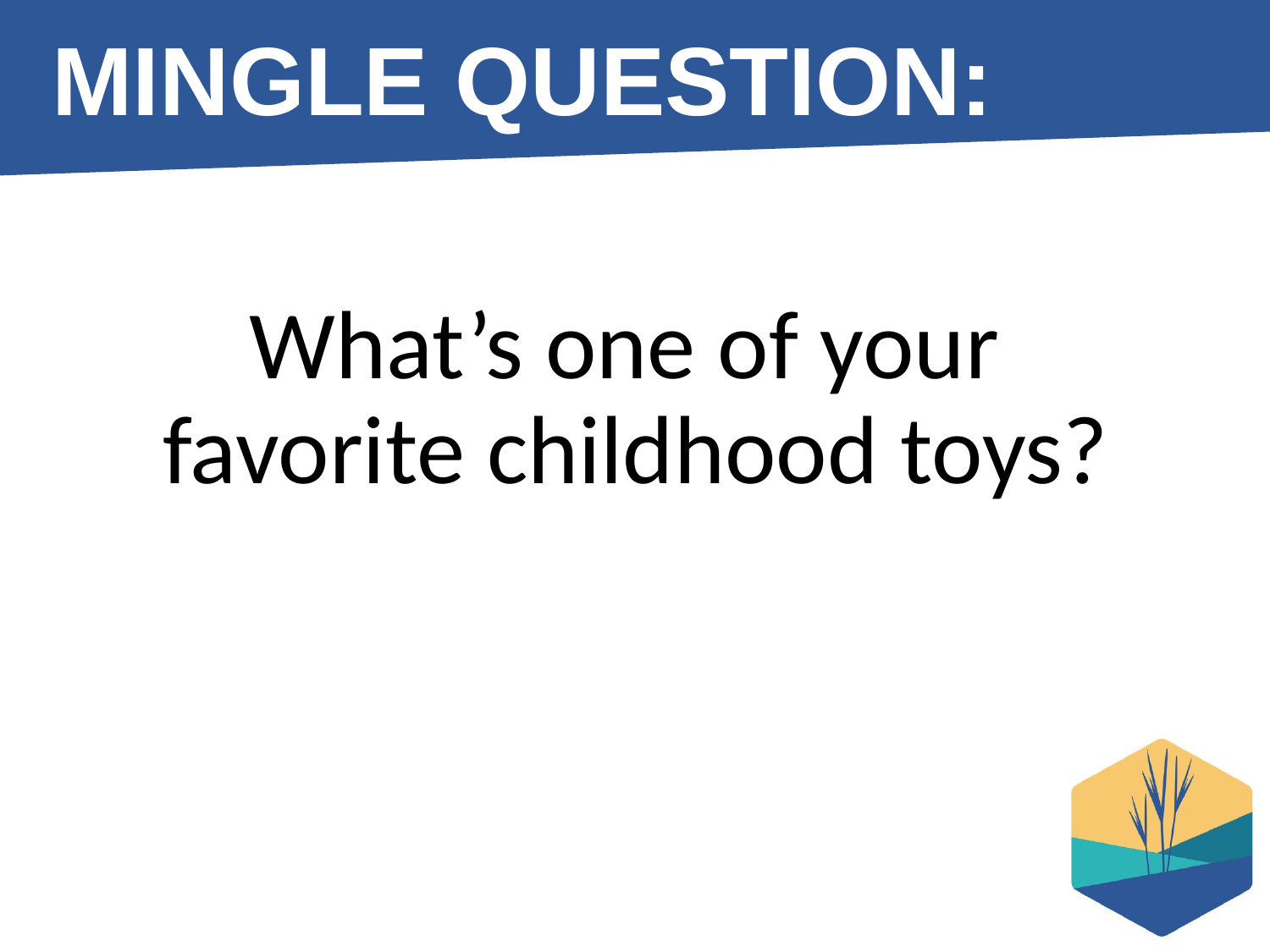

# MINGLE QUESTION:

What’s one of your
favorite childhood toys?